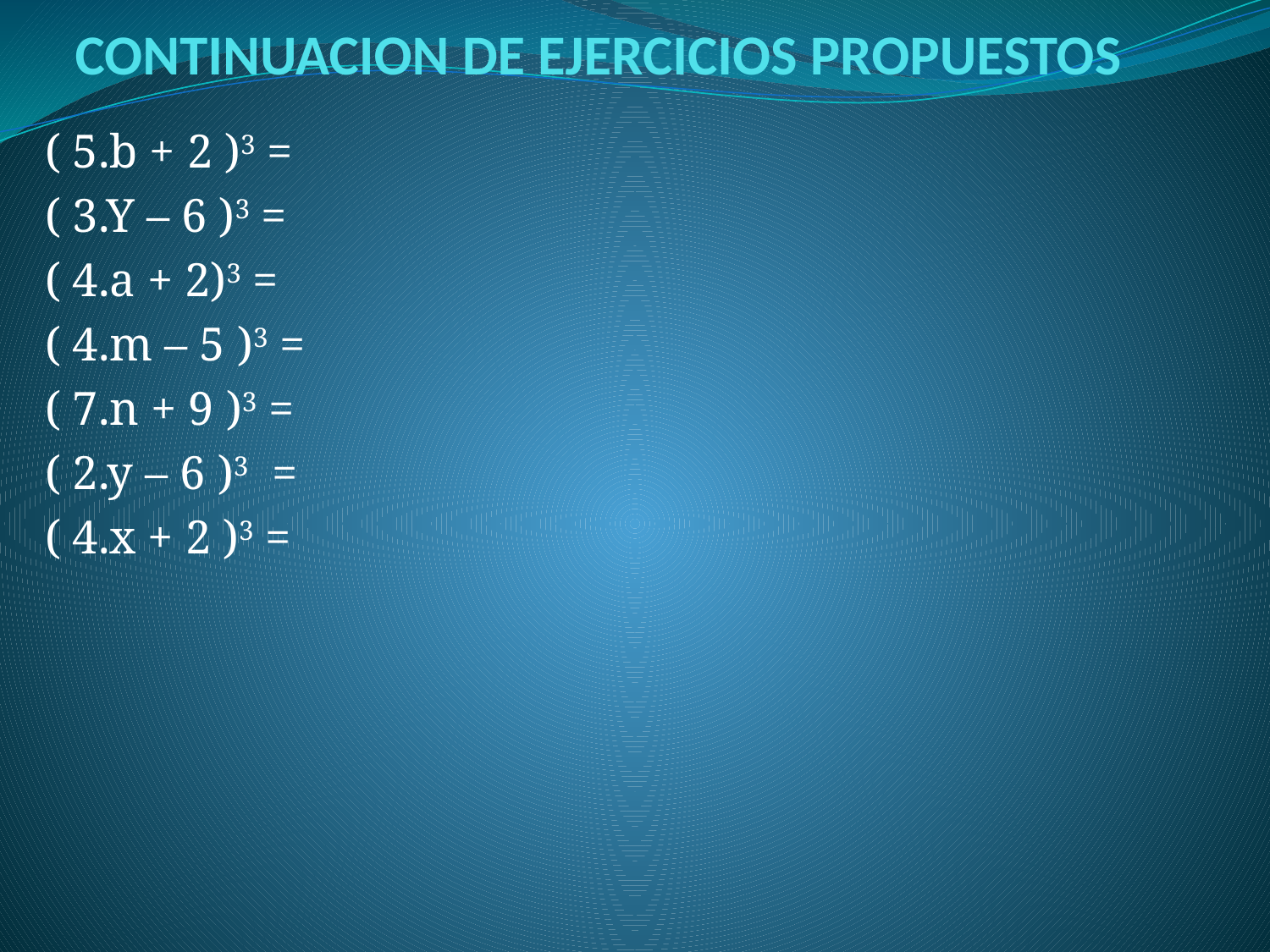

# CONTINUACION DE EJERCICIOS PROPUESTOS
( 5.b + 2 )3 =
( 3.Y – 6 )3 =
( 4.a + 2)3 =
( 4.m – 5 )3 =
( 7.n + 9 )3 =
( 2.y – 6 )3  =
( 4.x + 2 )3 =